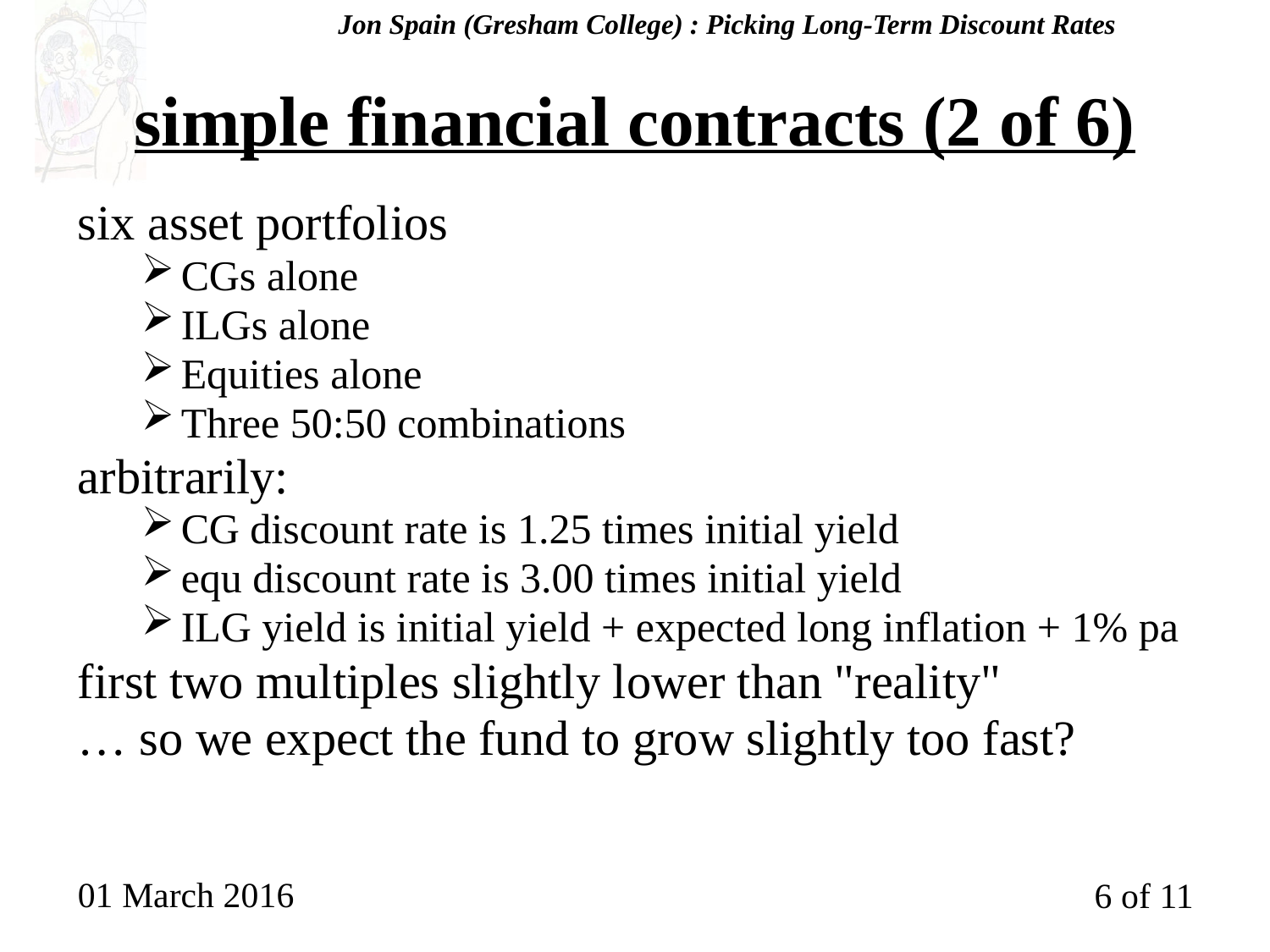

Jon Spain (Gresham College) : Picking Long-Term Discount Rates
# simple financial contracts (2 of 6)
six asset portfolios
CGs alone
ILGs alone
Equities alone
Three 50:50 combinations
arbitrarily:
CG discount rate is 1.25 times initial yield
equ discount rate is 3.00 times initial yield
ILG yield is initial yield + expected long inflation + 1% pa
first two multiples slightly lower than "reality"
… so we expect the fund to grow slightly too fast?

01 March 2016
6 of 11